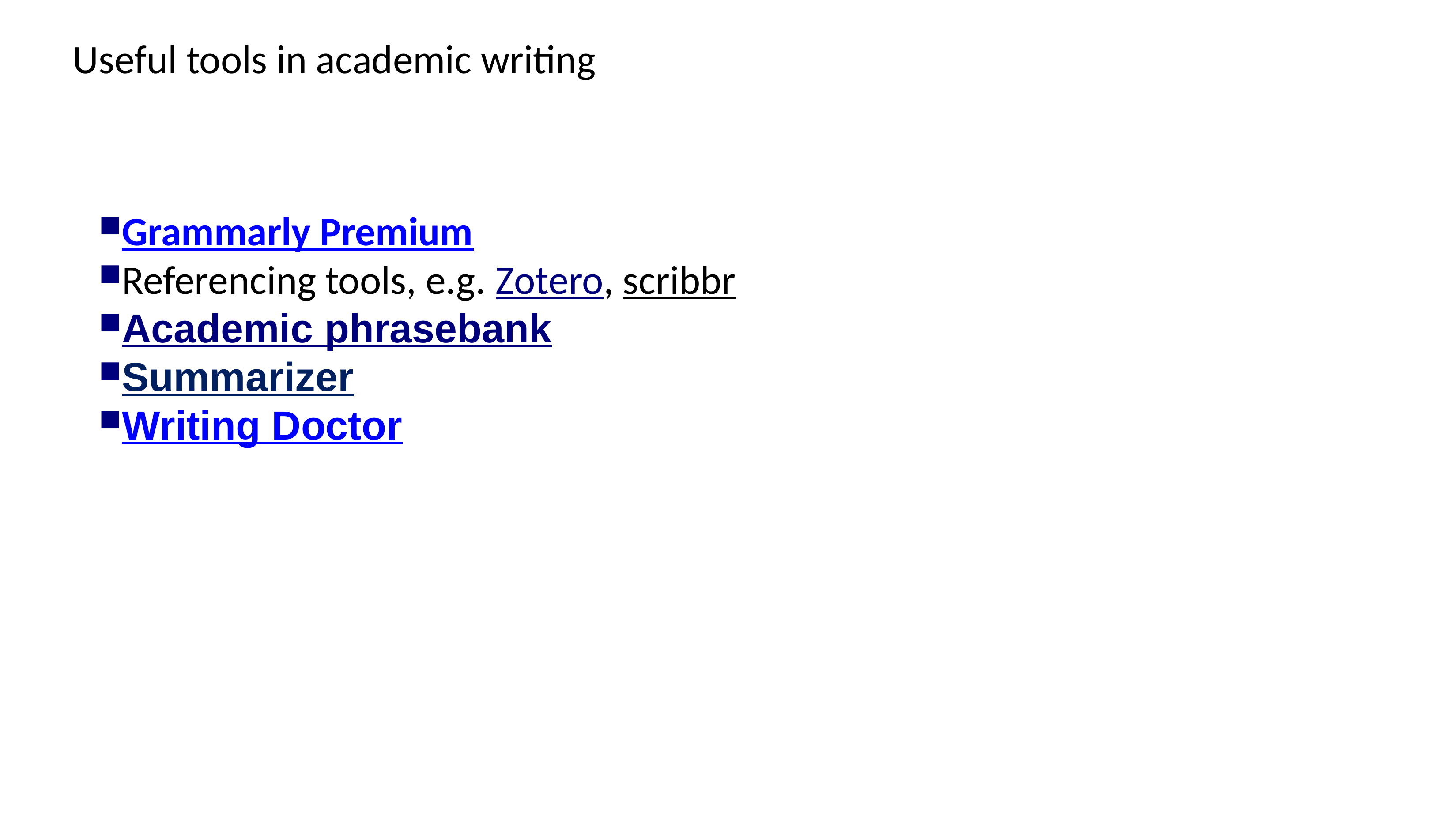

# Useful tools in academic writing
Grammarly Premium
Referencing tools, e.g. Zotero, scribbr
Academic phrasebank
Summarizer
Writing Doctor